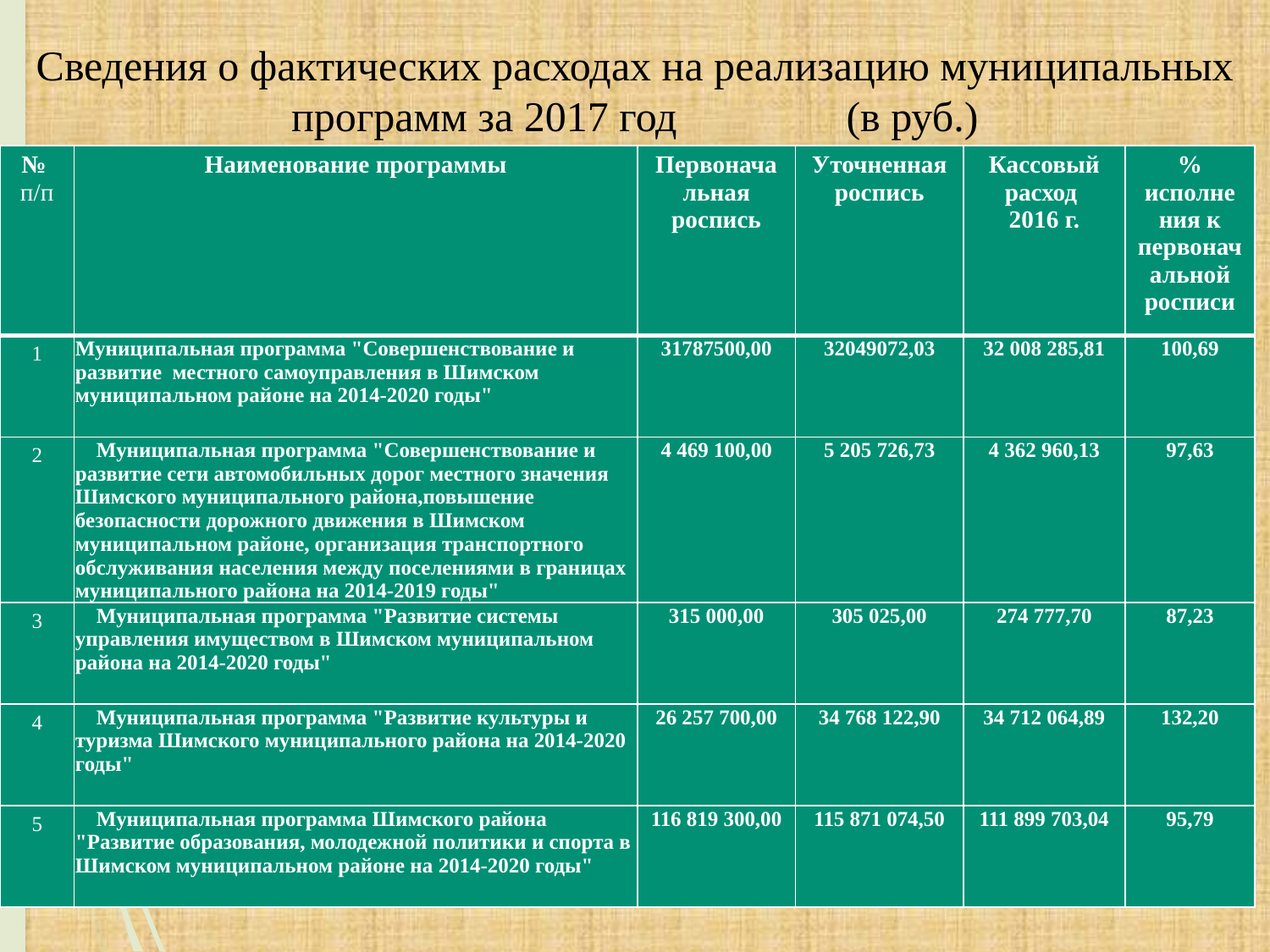

# Сведения о фактических расходах на реализацию муниципальных программ за 2017 год                (в руб.)
| № п/п | Наименование программы | Первоначальная роспись | Уточненная роспись | Кассовый расход 2016 г. | % исполнения к первоначальной росписи |
| --- | --- | --- | --- | --- | --- |
| 1 | Муниципальная программа "Совершенствование и развитие местного самоуправления в Шимском муниципальном районе на 2014-2020 годы" | 31787500,00 | 32049072,03 | 32 008 285,81 | 100,69 |
| 2 | Муниципальная программа "Совершенствование и развитие сети автомобильных дорог местного значения Шимского муниципального района,повышение безопасности дорожного движения в Шимском муниципальном районе, организация транспортного обслуживания населения между поселениями в границах муниципального района на 2014-2019 годы" | 4 469 100,00 | 5 205 726,73 | 4 362 960,13 | 97,63 |
| 3 | Муниципальная программа "Развитие системы управления имуществом в Шимском муниципальном района на 2014-2020 годы" | 315 000,00 | 305 025,00 | 274 777,70 | 87,23 |
| 4 | Муниципальная программа "Развитие культуры и туризма Шимского муниципального района на 2014-2020 годы" | 26 257 700,00 | 34 768 122,90 | 34 712 064,89 | 132,20 |
| 5 | Муниципальная программа Шимского района "Развитие образования, молодежной политики и спорта в Шимском муниципальном районе на 2014-2020 годы" | 116 819 300,00 | 115 871 074,50 | 111 899 703,04 | 95,79 |